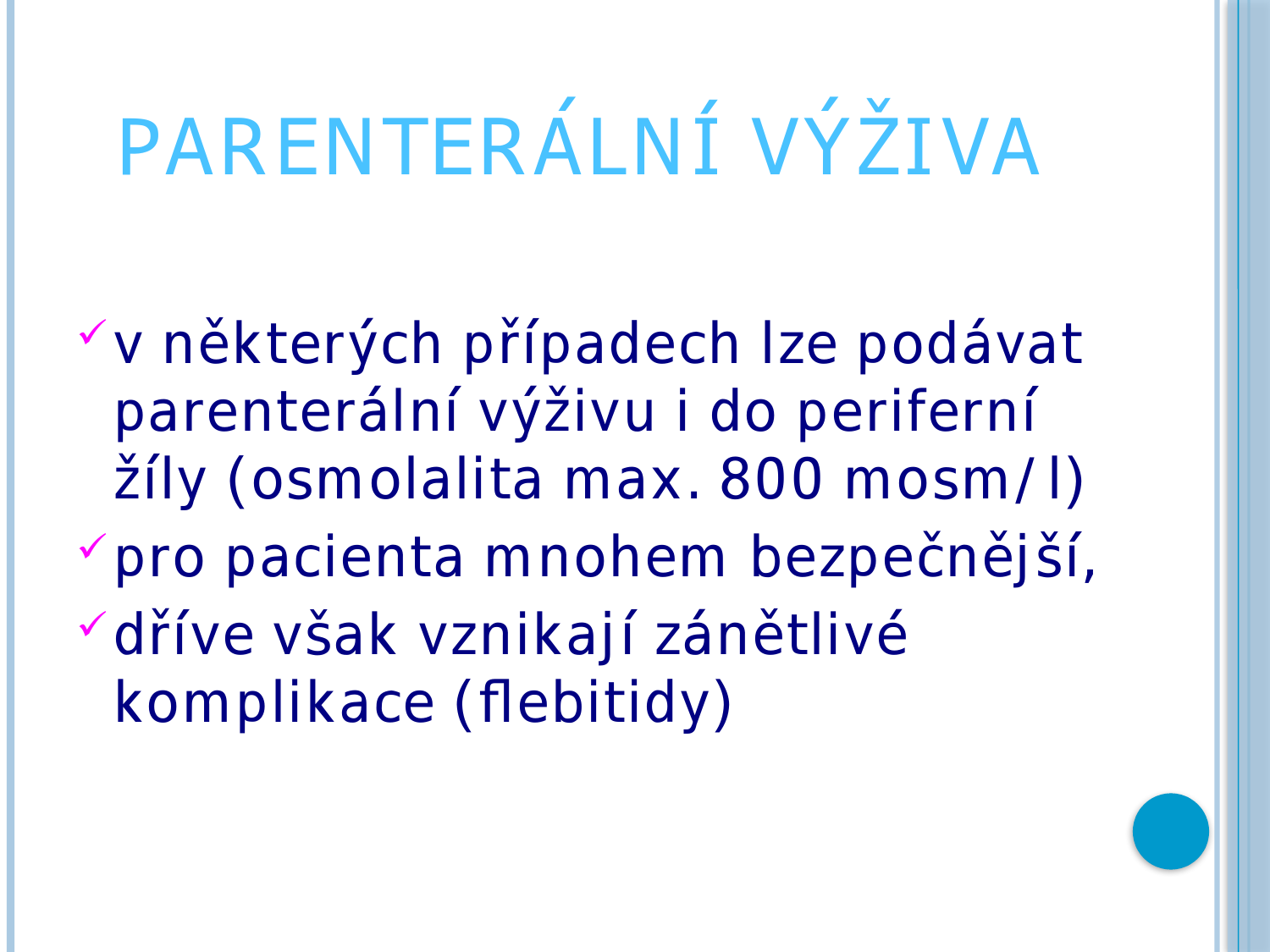

# Parenterální výživa

v některých případech lze podávat parenterální výživu i do periferní žíly (osmolalita max. 800 mosm/l)
pro pacienta mnohem bezpečnější,
dříve však vznikají zánětlivé komplikace (flebitidy)